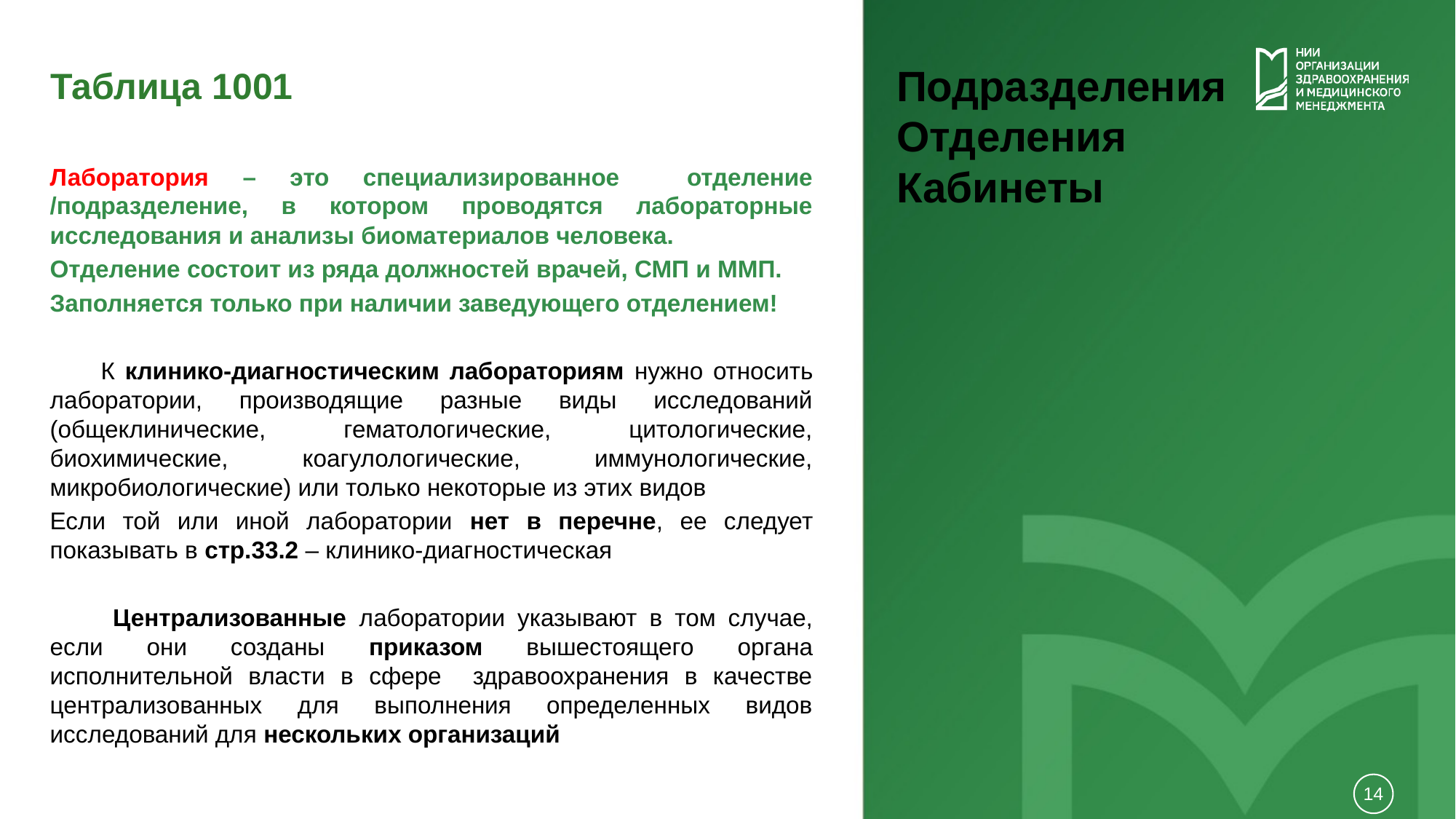

Подразделения
Отделения
Кабинеты
Таблица 1001
Лаборатория – это специализированное  отделение /подразделение, в котором проводятся лабораторные исследования и анализы биоматериалов человека.
Отделение состоит из ряда должностей врачей, СМП и ММП.
Заполняется только при наличии заведующего отделением!

     К клинико-диагностическим лабораториям нужно относить лаборатории, производящие разные виды исследований (общеклинические, гематологические, цитологические, биохимические, коагулологические, иммунологические, микробиологические) или только некоторые из этих видов
Если той или иной лаборатории нет в перечне, ее следует показывать в стр.33.2 – клинико-диагностическая

     Централизованные лаборатории указывают в том случае, если они созданы приказом вышестоящего органа исполнительной власти в сфере  здравоохранения в качестве централизованных для выполнения определенных видов исследований для нескольких организаций